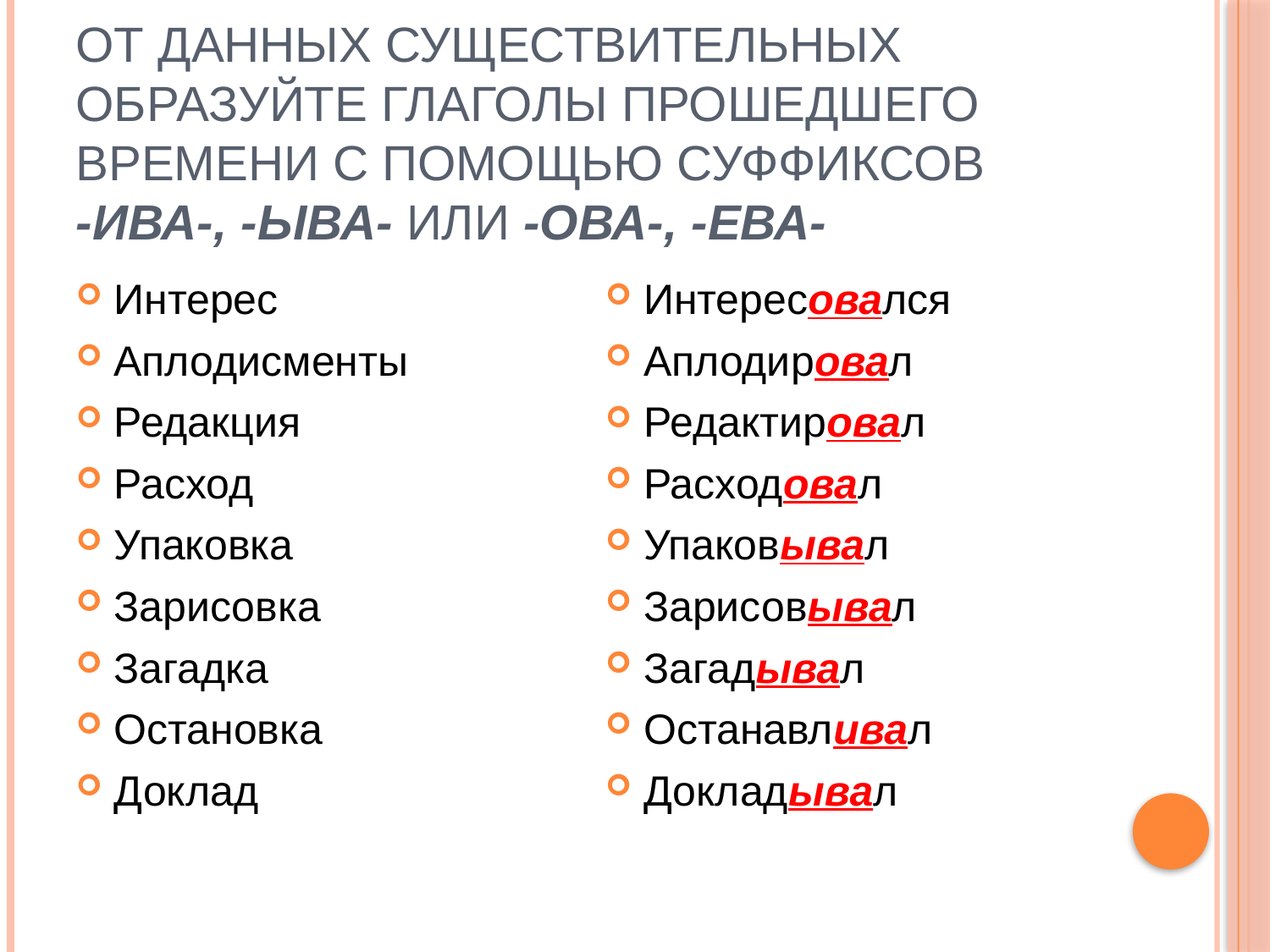

# От данных существительных образуйте глаголы прошедшего времени с помощью суффиксов -ива-, -ыва- или -ова-, -ева-
Интерес
Аплодисменты
Редакция
Расход
Упаковка
Зарисовка
Загадка
Остановка
Доклад
Интересовался
Аплодировал
Редактировал
Расходовал
Упаковывал
Зарисовывал
Загадывал
Останавливал
Докладывал